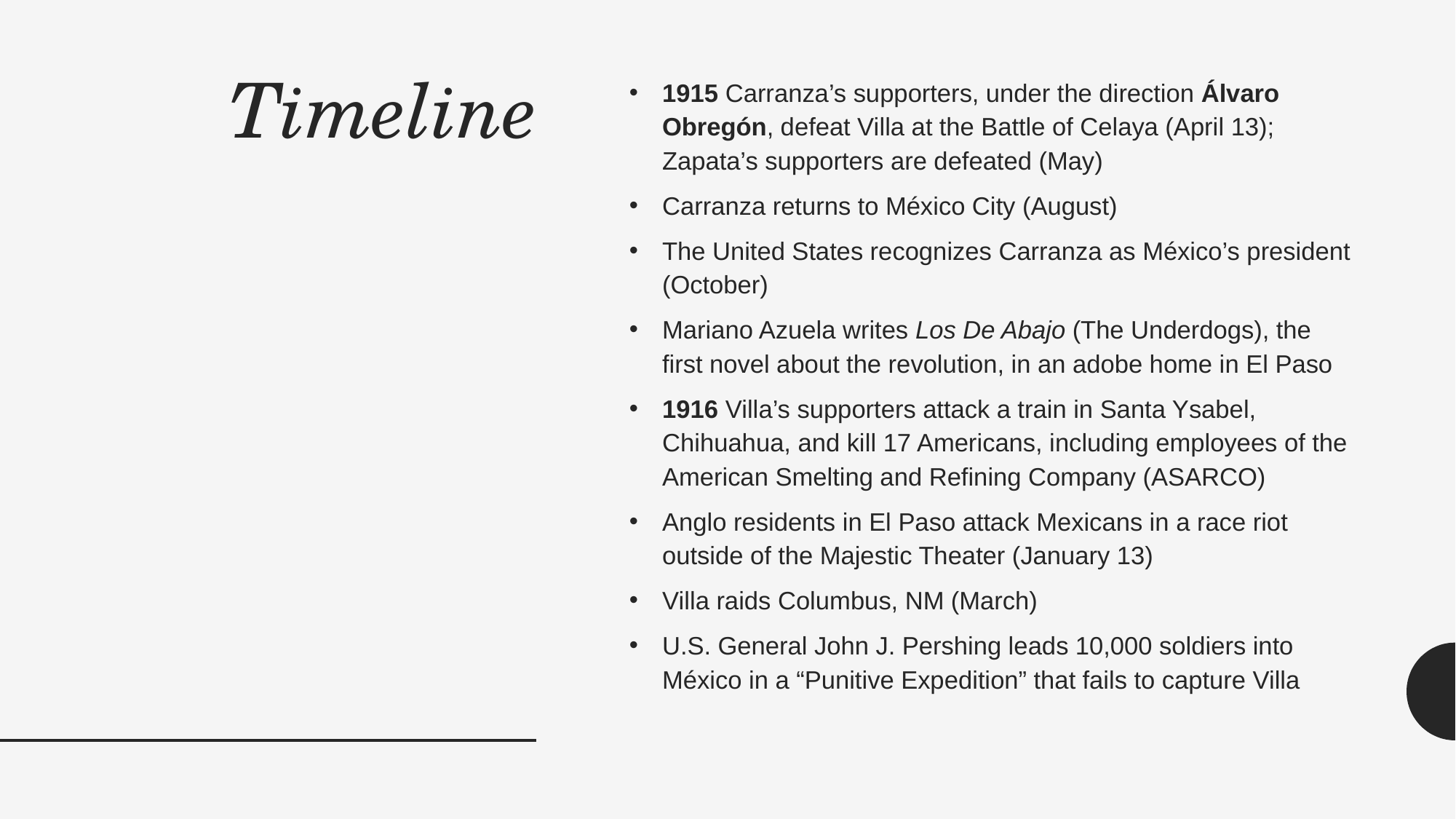

# Timeline
1915 Carranza’s supporters, under the direction Álvaro Obregón, defeat Villa at the Battle of Celaya (April 13); Zapata’s supporters are defeated (May)
Carranza returns to México City (August)
The United States recognizes Carranza as México’s president (October)
Mariano Azuela writes Los De Abajo (The Underdogs), the first novel about the revolution, in an adobe home in El Paso
1916 Villa’s supporters attack a train in Santa Ysabel, Chihuahua, and kill 17 Americans, including employees of the American Smelting and Refining Company (ASARCO)
Anglo residents in El Paso attack Mexicans in a race riot outside of the Majestic Theater (January 13)
Villa raids Columbus, NM (March)
U.S. General John J. Pershing leads 10,000 soldiers into México in a “Punitive Expedition” that fails to capture Villa